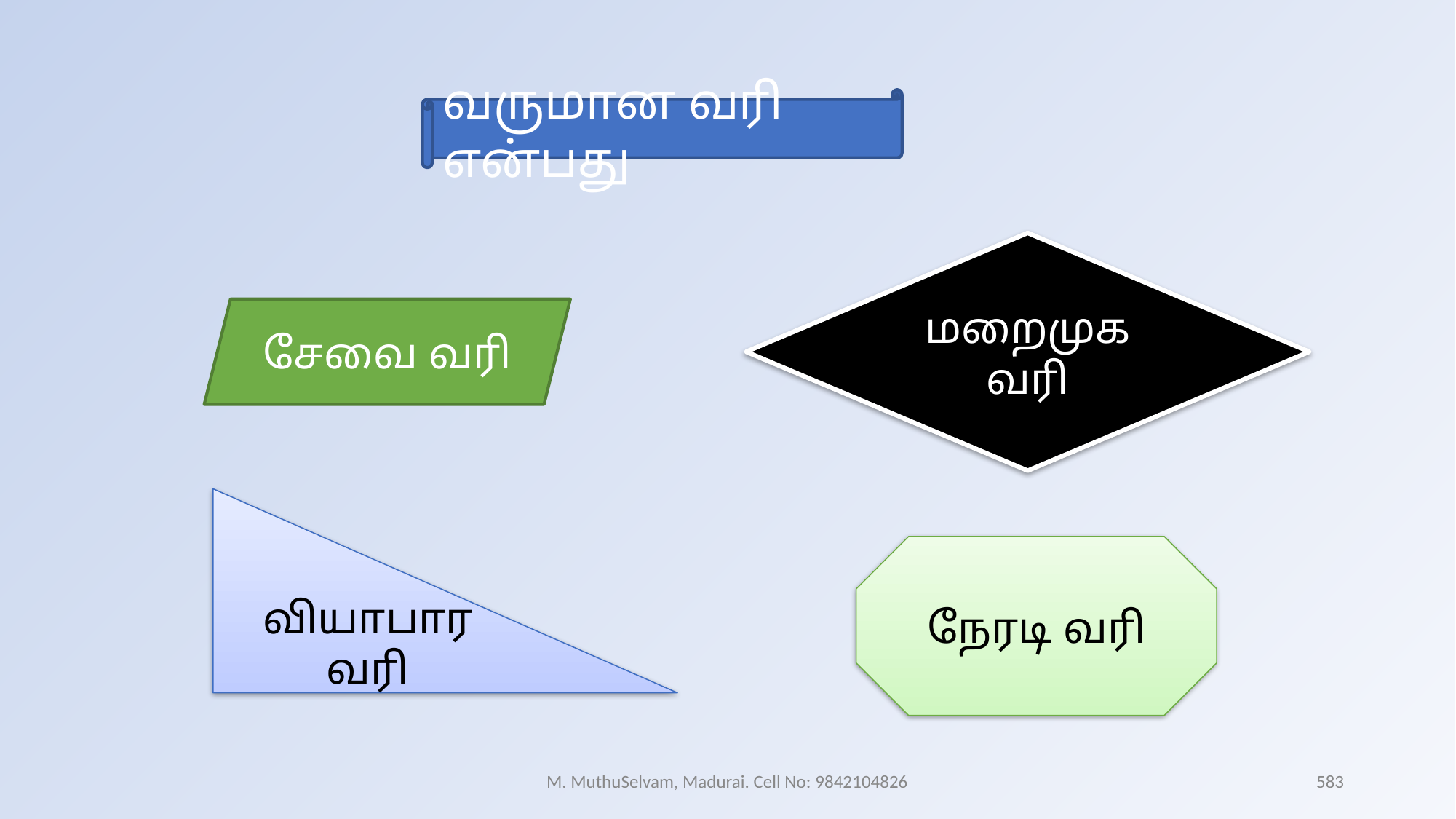

வருமான வரி என்பது
மறைமுக வரி
சேவை வரி
வியாபார வரி
நேரடி வரி
M. MuthuSelvam, Madurai. Cell No: 9842104826
583